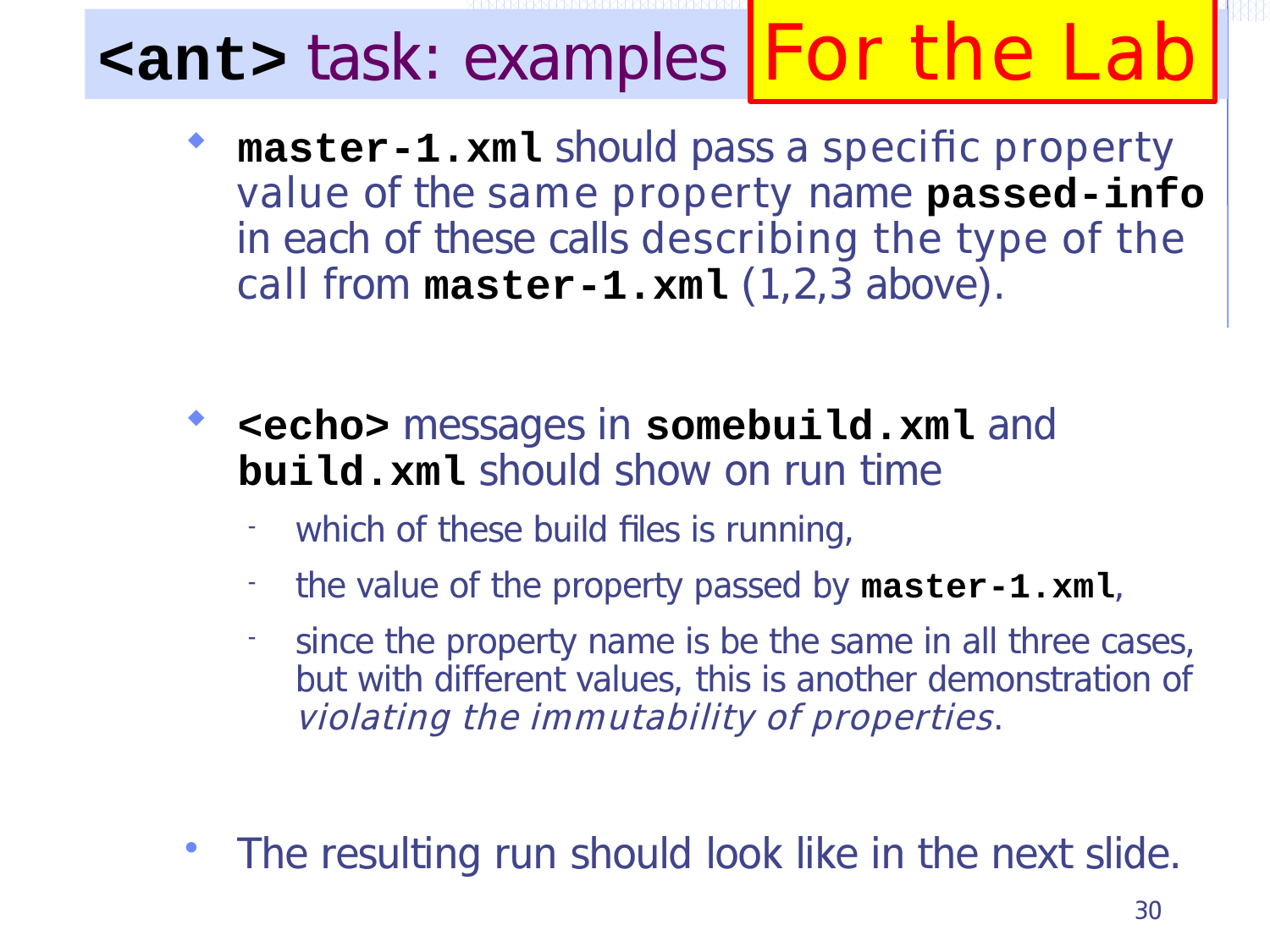

For the Lab
# <ant> task: examples
master-1.xml should pass a specific property value of the same property name passed-info in each of these calls describing the type of the call from master-1.xml (1,2,3 above).

<echo> messages in somebuild.xml and build.xml should show on run time
which of these build files is running,
the value of the property passed by master-1.xml,
since the property name is be the same in all three cases, but with different values, this is another demonstration of violating the immutability of properties.

The resulting run should look like in the next slide.
30